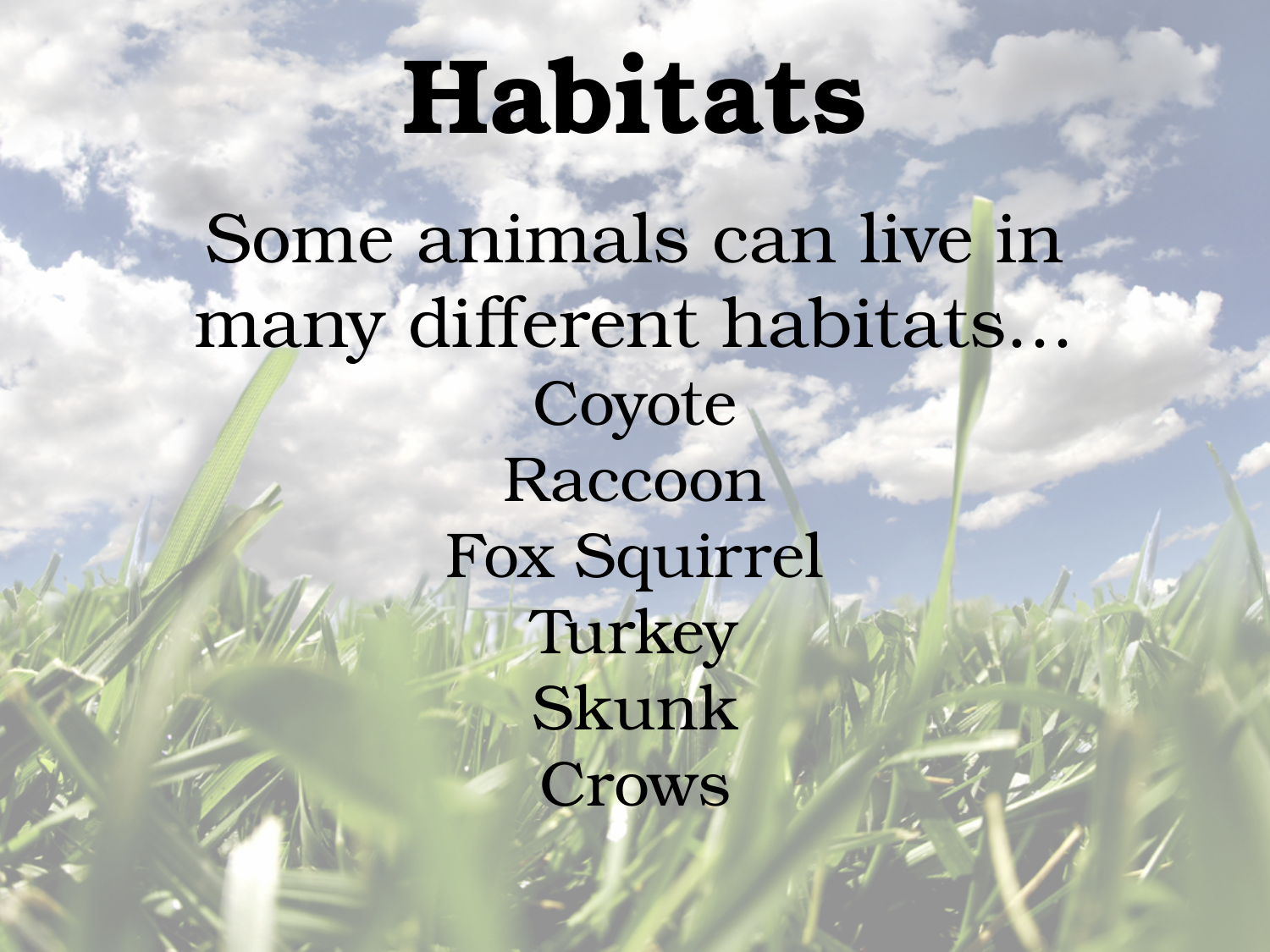

Habitats

Some animals can live in many different habitats...
Coyote
Raccoon
Fox Squirrel
Turkey
Skunk
Crows